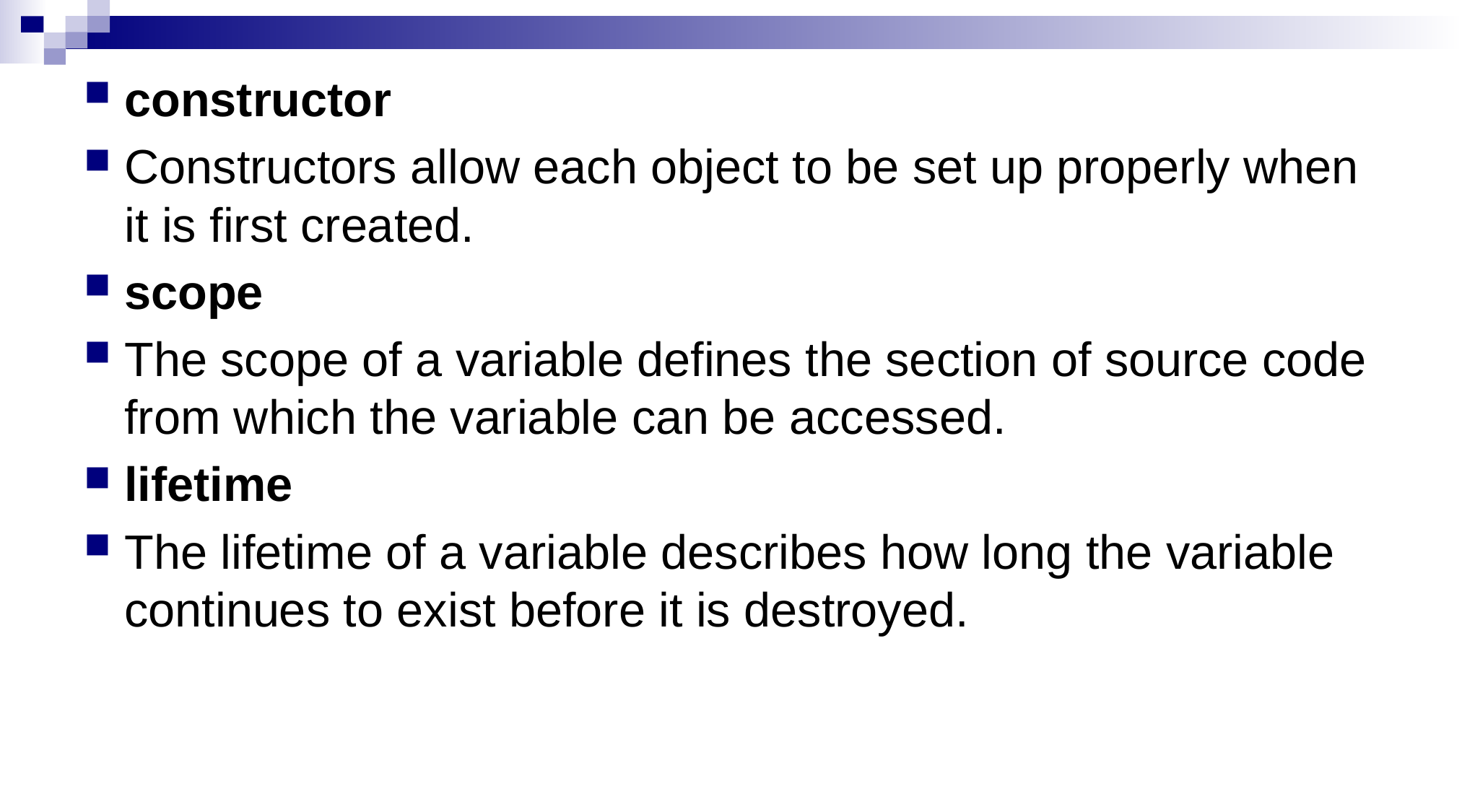

constructor
Constructors allow each object to be set up properly when it is first created.
scope
The scope of a variable defines the section of source code from which the variable can be accessed.
lifetime
The lifetime of a variable describes how long the variable continues to exist before it is destroyed.